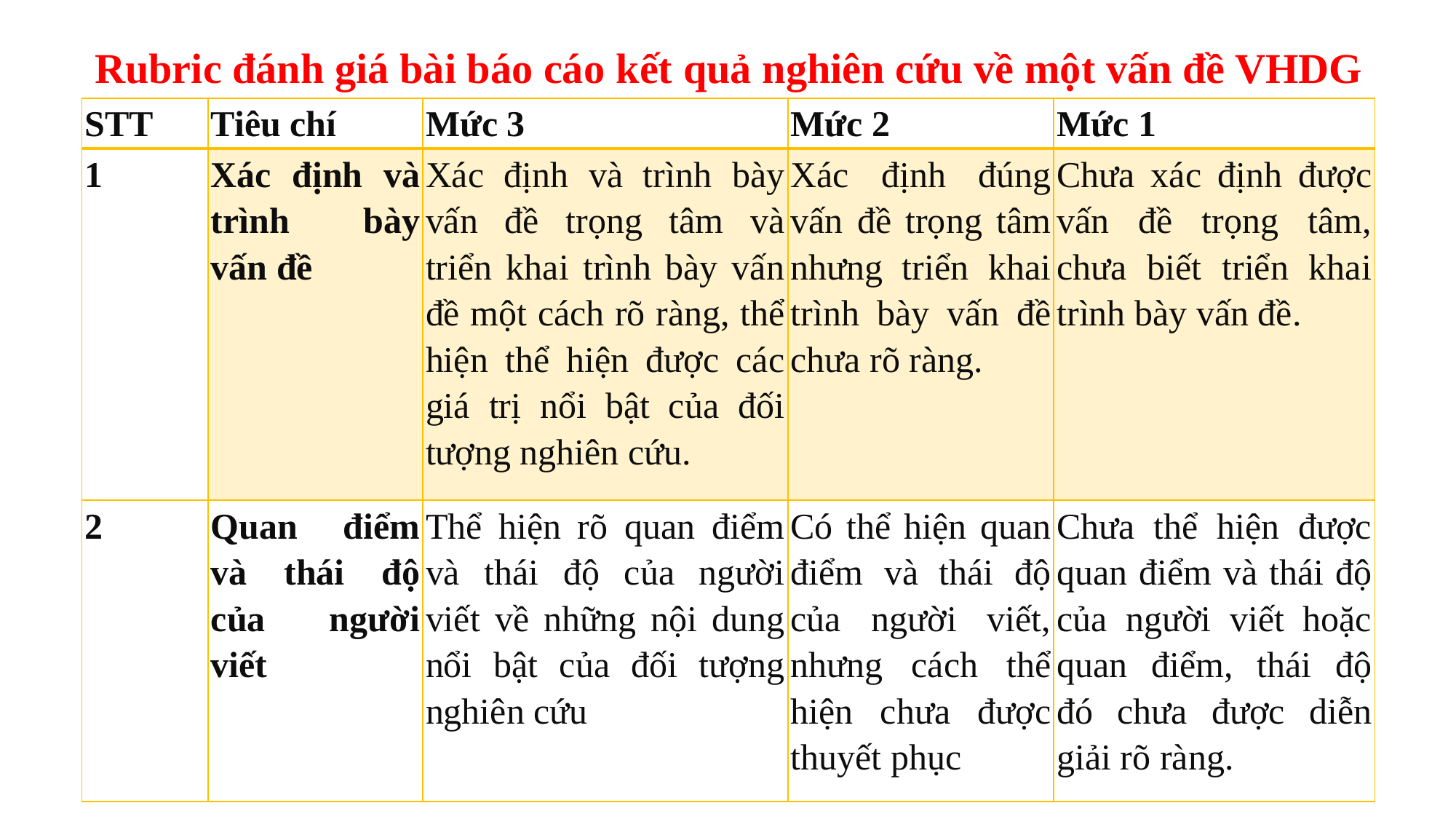

Rubric đánh giá bài báo cáo kết quả nghiên cứu về một vấn đề VHDG
| STT | Tiêu chí | Mức 3 | Mức 2 | Mức 1 |
| --- | --- | --- | --- | --- |
| 1 | Xác định và trình bày vấn đề | Xác định và trình bày vấn đề trọng tâm và triển khai trình bày vấn đề một cách rõ ràng, thể hiện thể hiện được các giá trị nổi bật của đối tượng nghiên cứu. | Xác định đúng vấn đề trọng tâm nhưng triển khai trình bày vấn đề chưa rõ ràng. | Chưa xác định được vấn đề trọng tâm, chưa biết triển khai trình bày vấn đề. |
| 2 | Quan điểm và thái độ của người viết | Thể hiện rõ quan điểm và thái độ của người viết về những nội dung nổi bật của đối tượng nghiên cứu | Có thể hiện quan điểm và thái độ của người viết, nhưng cách thể hiện chưa được thuyết phục | Chưa thể hiện được quan điểm và thái độ của người viết hoặc quan điểm, thái độ đó chưa được diễn giải rõ ràng. |